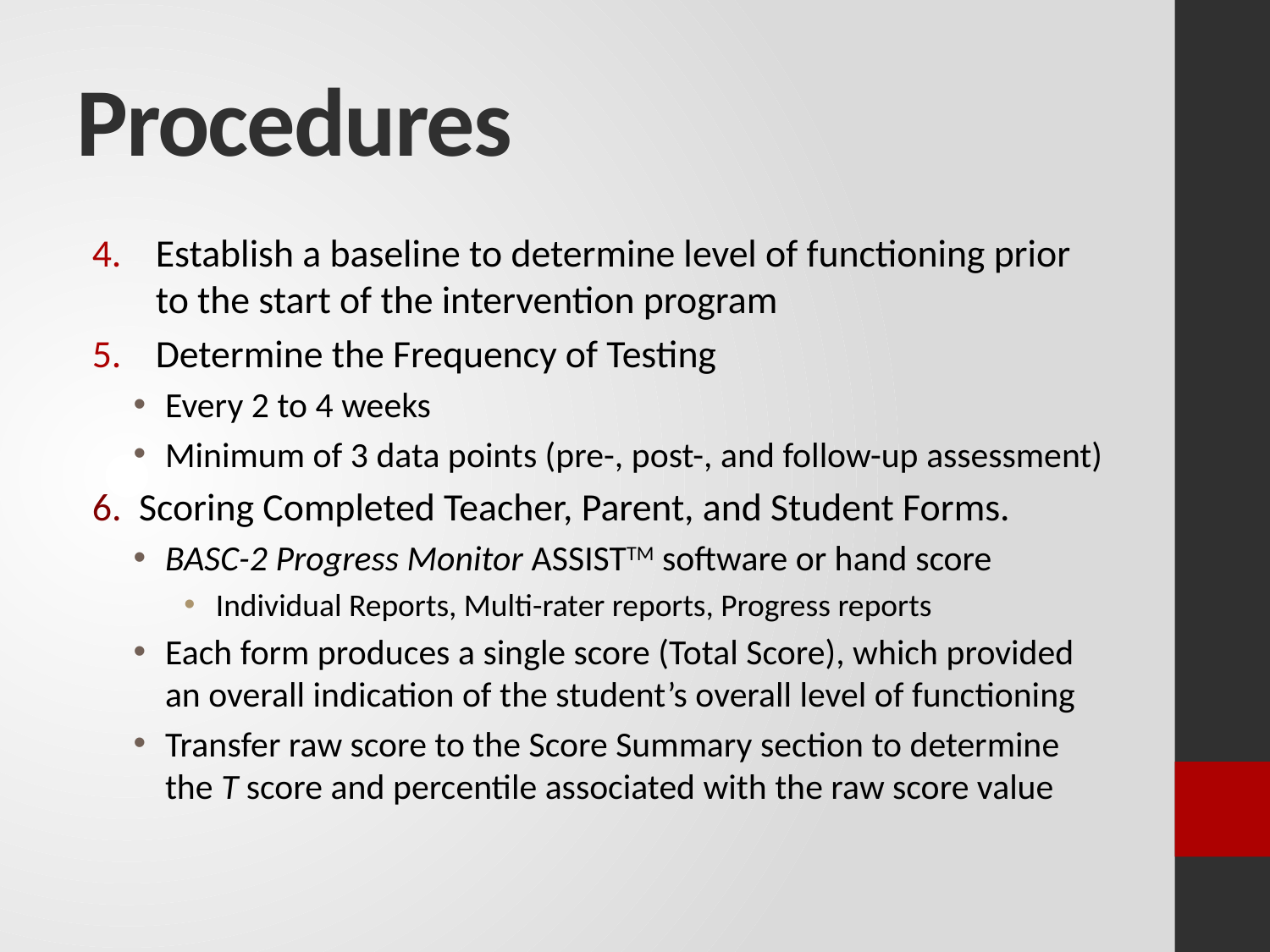

# Procedures
Establish a baseline to determine level of functioning prior to the start of the intervention program
Determine the Frequency of Testing
Every 2 to 4 weeks
Minimum of 3 data points (pre-, post-, and follow-up assessment)
6.  Scoring Completed Teacher, Parent, and Student Forms.
BASC-2 Progress Monitor ASSISTTM software or hand score
Individual Reports, Multi-rater reports, Progress reports
Each form produces a single score (Total Score), which provided an overall indication of the student’s overall level of functioning
Transfer raw score to the Score Summary section to determine the T score and percentile associated with the raw score value